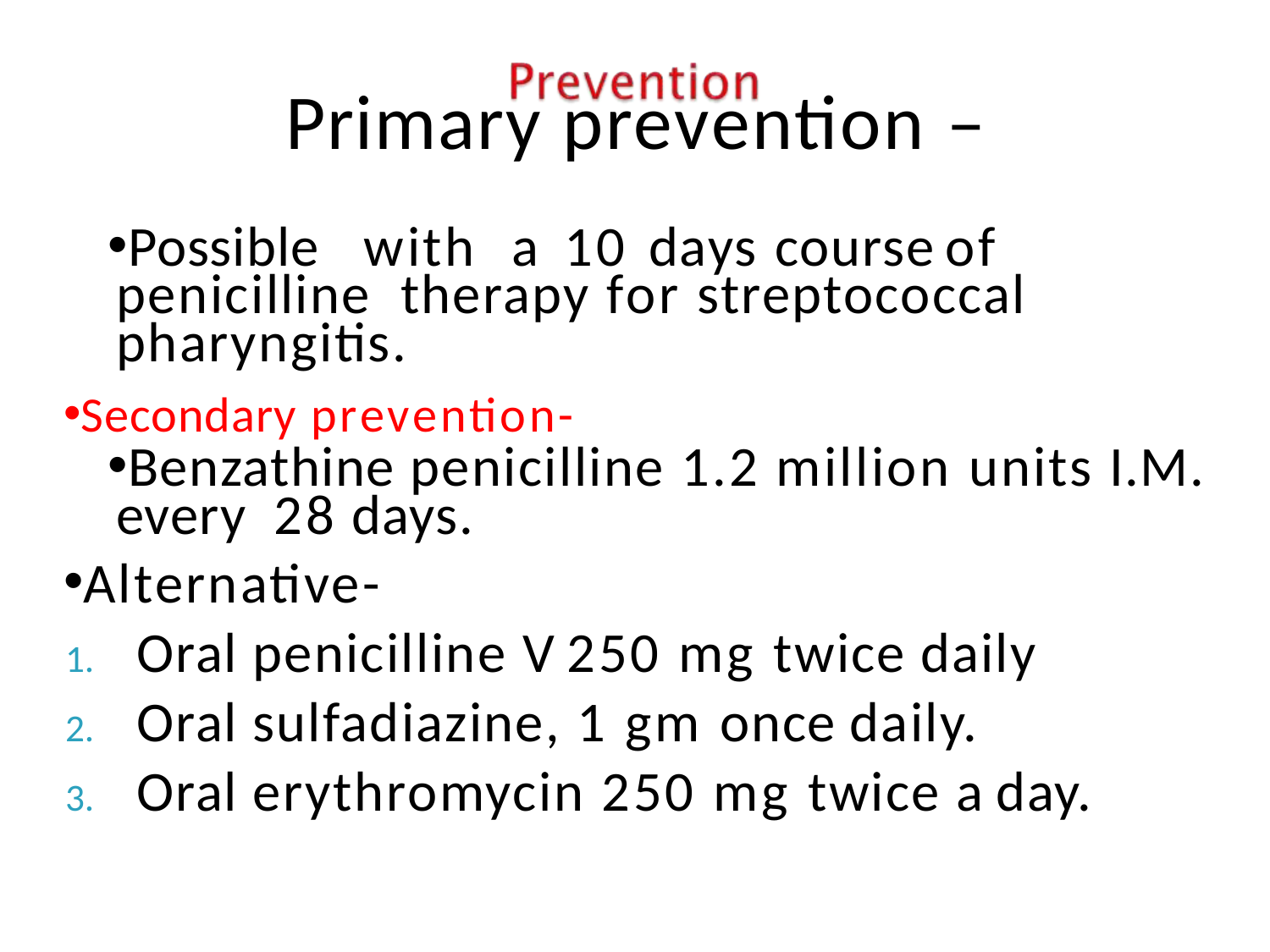

# Primary prevention –

Possible	with	a	10	days	course	of	penicilline  therapy for streptococcal pharyngitis.
Secondary prevention-
Benzathine penicilline 1.2 million units I.M. every  28 days.
Alternative-
Oral penicilline V 250 mg twice daily
Oral sulfadiazine, 1 gm once daily.
Oral erythromycin 250 mg twice a day.